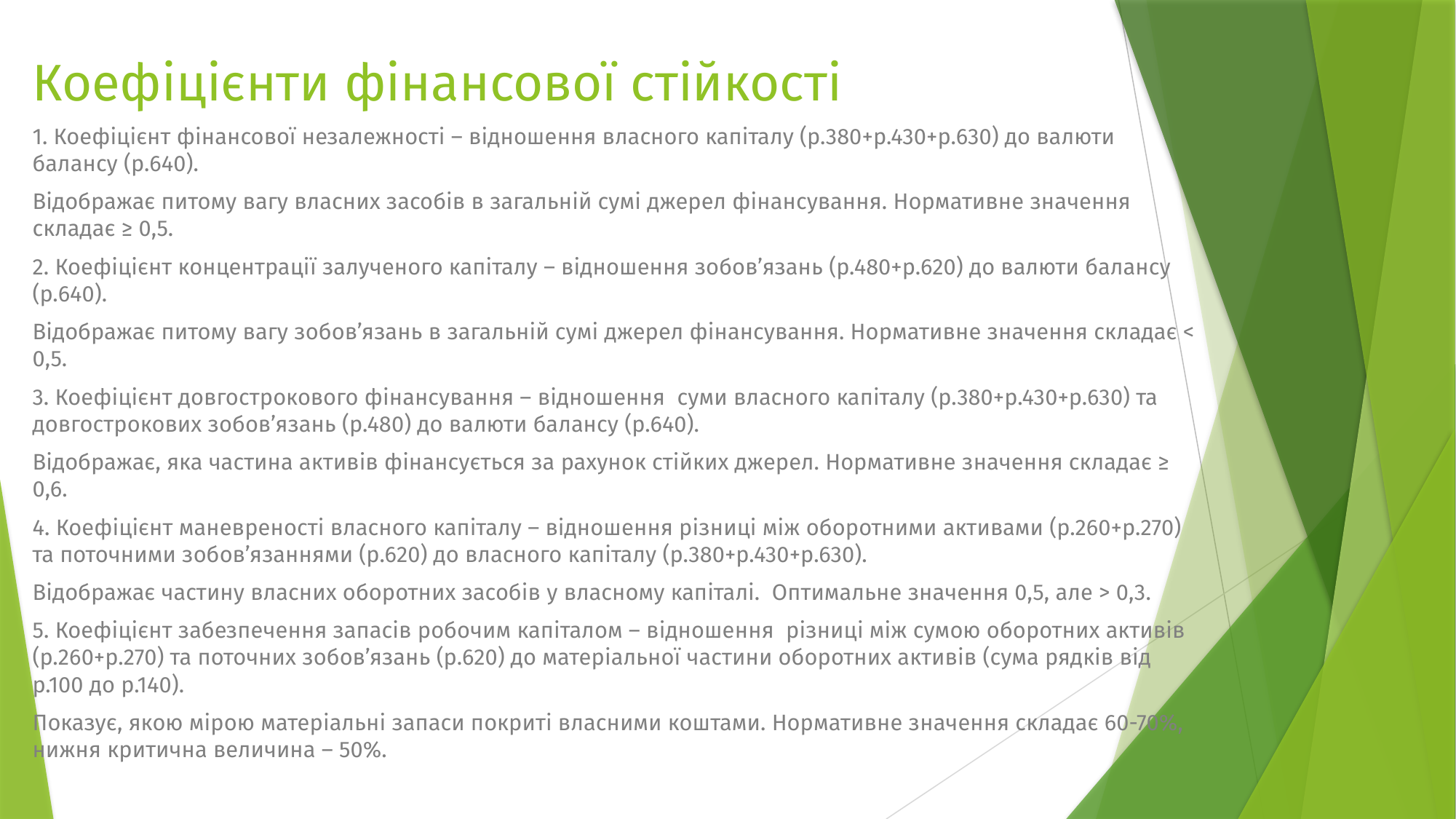

# Коефіцієнти фінансової стійкості
1. Коефіцієнт фінансової незалежності – відношення власного капіталу (р.380+р.430+р.630) до валюти балансу (р.640).
Відображає питому вагу власних засобів в загальній сумі джерел фінансування. Нормативне значення складає ≥ 0,5.
2. Коефіцієнт концентрації залученого капіталу – відношення зобов’язань (р.480+р.620) до валюти балансу (р.640).
Відображає питому вагу зобов’язань в загальній сумі джерел фінансування. Нормативне значення складає < 0,5.
3. Коефіцієнт довгострокового фінансування – відношення  суми власного капіталу (р.380+р.430+р.630) та довгострокових зобов’язань (р.480) до валюти балансу (р.640).
Відображає, яка частина активів фінансується за рахунок стійких джерел. Нормативне значення складає ≥ 0,6.
4. Коефіцієнт маневреності власного капіталу – відношення різниці між оборотними активами (р.260+р.270) та поточними зобов’язаннями (р.620) до власного капіталу (р.380+р.430+р.630).
Відображає частину власних оборотних засобів у власному капіталі.  Оптимальне значення 0,5, але > 0,3.
5. Коефіцієнт забезпечення запасів робочим капіталом – відношення  різниці між сумою оборотних активів (р.260+р.270) та поточних зобов’язань (р.620) до матеріальної частини оборотних активів (сума рядків від р.100 до р.140).
Показує, якою мірою матеріальні запаси покриті власними коштами. Нормативне значення складає 60-70%, нижня критична величина – 50%.